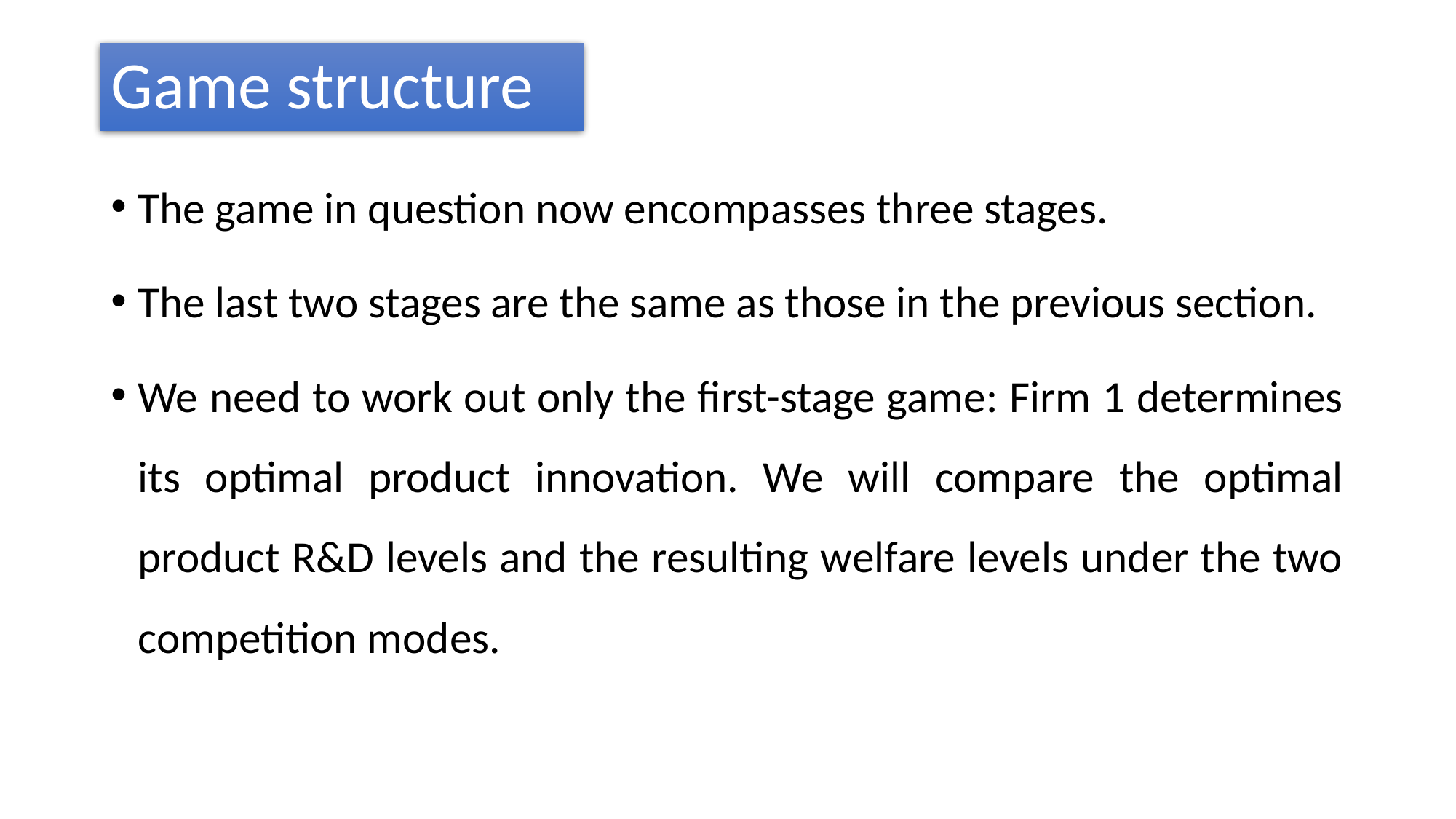

# Game structure
The game in question now encompasses three stages.
The last two stages are the same as those in the previous section.
We need to work out only the first-stage game: Firm 1 determines its optimal product innovation. We will compare the optimal product R&D levels and the resulting welfare levels under the two competition modes.